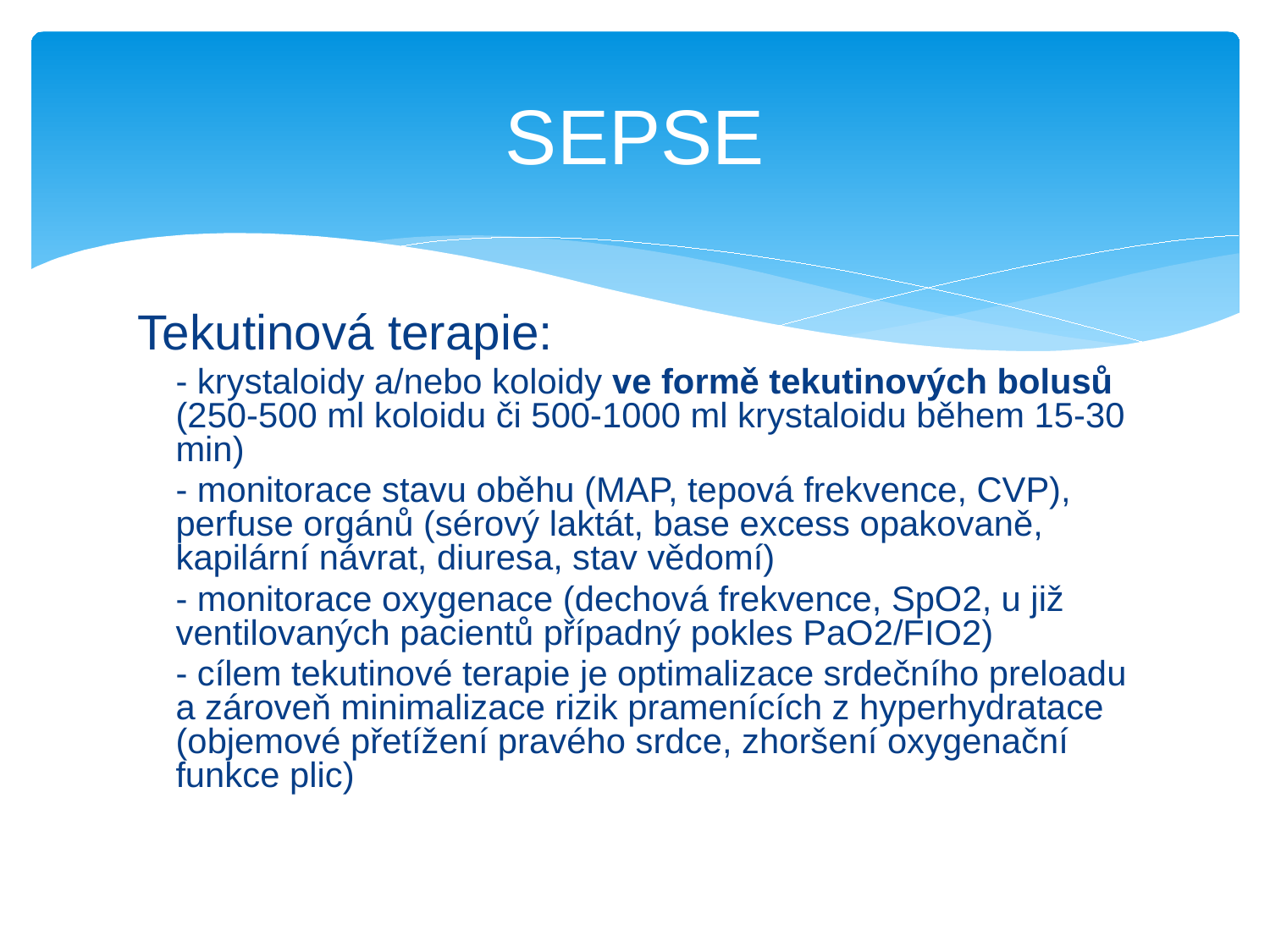

# SEPSE
Tekutinová terapie:
	- krystaloidy a/nebo koloidy ve formě tekutinových bolusů (250-500 ml koloidu či 500-1000 ml krystaloidu během 15-30 min)
	- monitorace stavu oběhu (MAP, tepová frekvence, CVP), perfuse orgánů (sérový laktát, base excess opakovaně, kapilární návrat, diuresa, stav vědomí)
	- monitorace oxygenace (dechová frekvence, SpO2, u již ventilovaných pacientů případný pokles PaO2/FIO2)
	- cílem tekutinové terapie je optimalizace srdečního preloadu a zároveň minimalizace rizik pramenících z hyperhydratace (objemové přetížení pravého srdce, zhoršení oxygenační funkce plic)